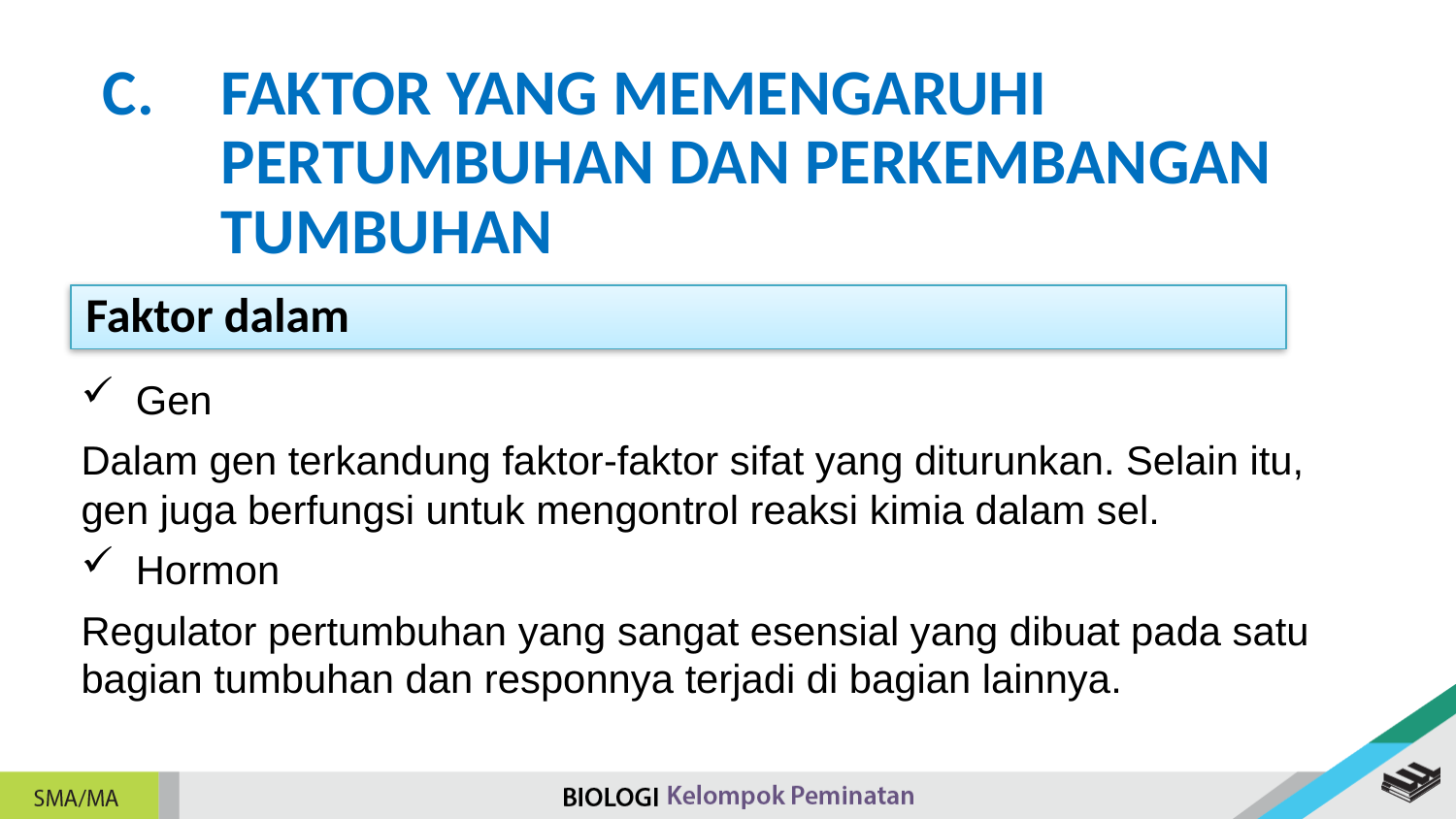

FAKTOR YANG MEMENGARUHI PERTUMBUHAN DAN PERKEMBANGAN TUMBUHAN
Faktor dalam
Gen
Dalam gen terkandung faktor-faktor sifat yang diturunkan. Selain itu, gen juga berfungsi untuk mengontrol reaksi kimia dalam sel.
Hormon
Regulator pertumbuhan yang sangat esensial yang dibuat pada satu bagian tumbuhan dan responnya terjadi di bagian lainnya.